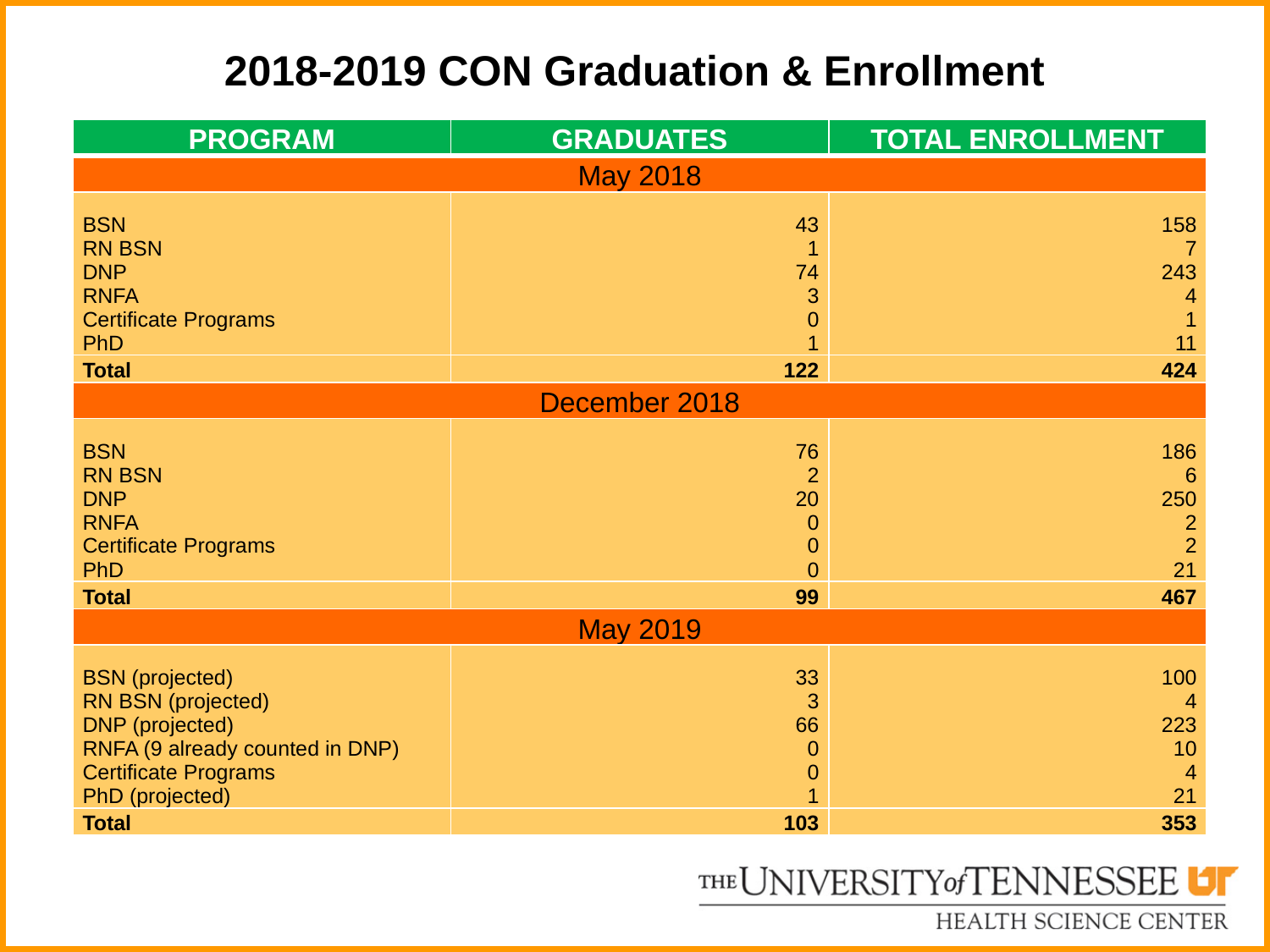

# 2018-2019 CON Graduation & Enrollment
| PROGRAM | GRADUATES | TOTAL ENROLLMENT |
| --- | --- | --- |
| May 2018 |  |  |
| BSN RN BSN DNP RNFA Certificate Programs PhD | 43 1 74 3 0 1 | 158 7 243 4 1 11 |
| Total | 122 | 424 |
| December 2018 |  |  |
| BSN RN BSN DNP RNFA Certificate Programs PhD | 76 2 20 0 0 0 | 186 6 250 2 2 21 |
| Total | 99 | 467 |
| May 2019 |  |  |
| BSN (projected) RN BSN (projected) DNP (projected) RNFA (9 already counted in DNP) Certificate Programs PhD (projected) | 33 3 66 0 0 1 | 100 4 223 10 4 21 |
| Total | 103 | 353 |